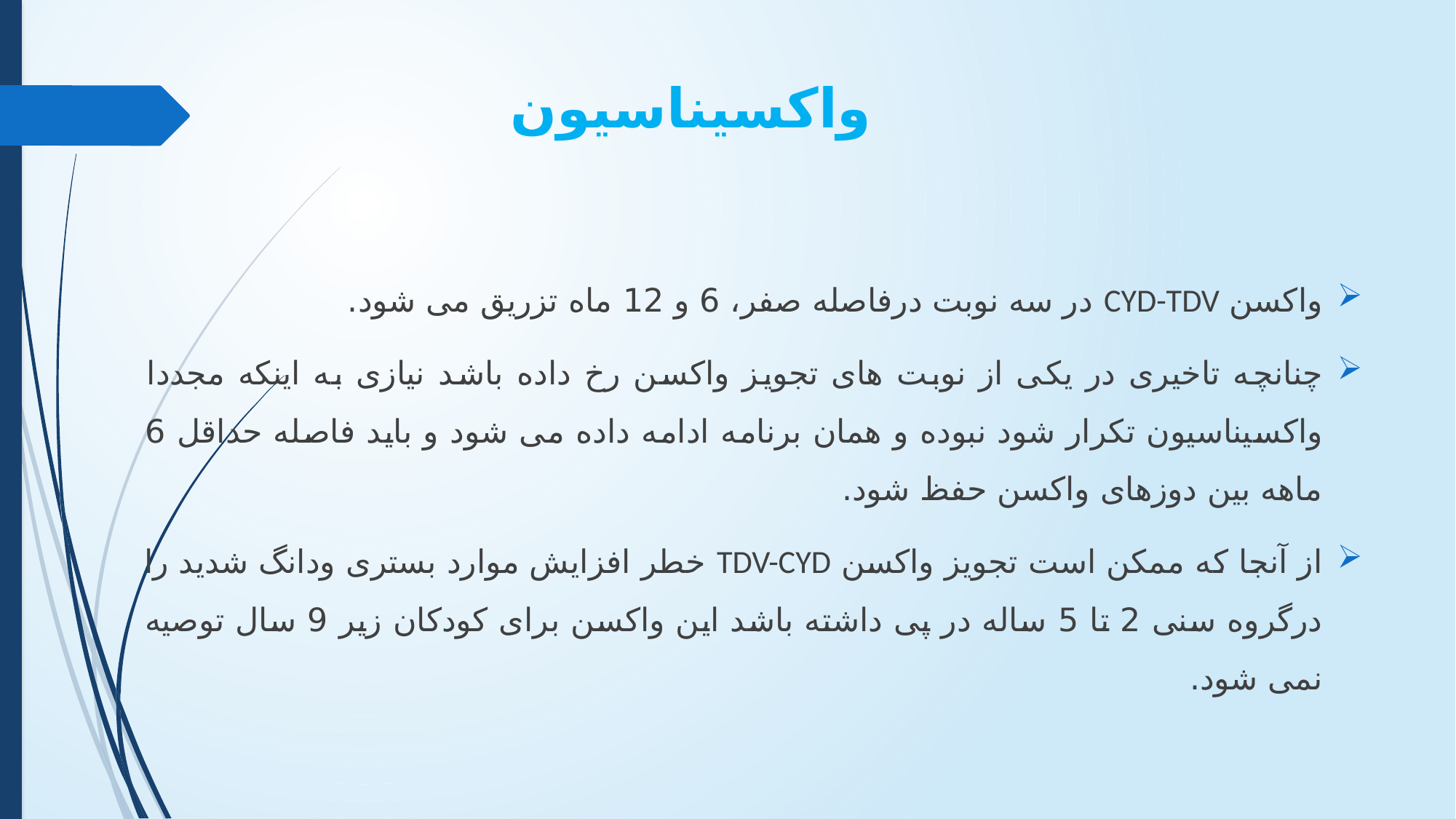

# واکسیناسیون
واکسن CYD-TDV در سه نوبت درفاصله صفر، 6 و 12 ماه تزریق می شود.
چنانچه تاخیری در یکی از نوبت های تجویز واکسن رخ داده باشد نیازی به اینکه مجددا واکسیناسیون تکرار شود نبوده و همان برنامه ادامه داده می شود و باید فاصله حداقل 6 ماهه بین دوزهای واکسن حفظ شود.
از آنجا که ممکن است تجویز واکسن TDV-CYD خطر افزایش موارد بستری ودانگ شدید را درگروه سنی 2 تا 5 ساله در پی داشته باشد این واکسن برای کودکان زیر 9 سال توصیه نمی شود.